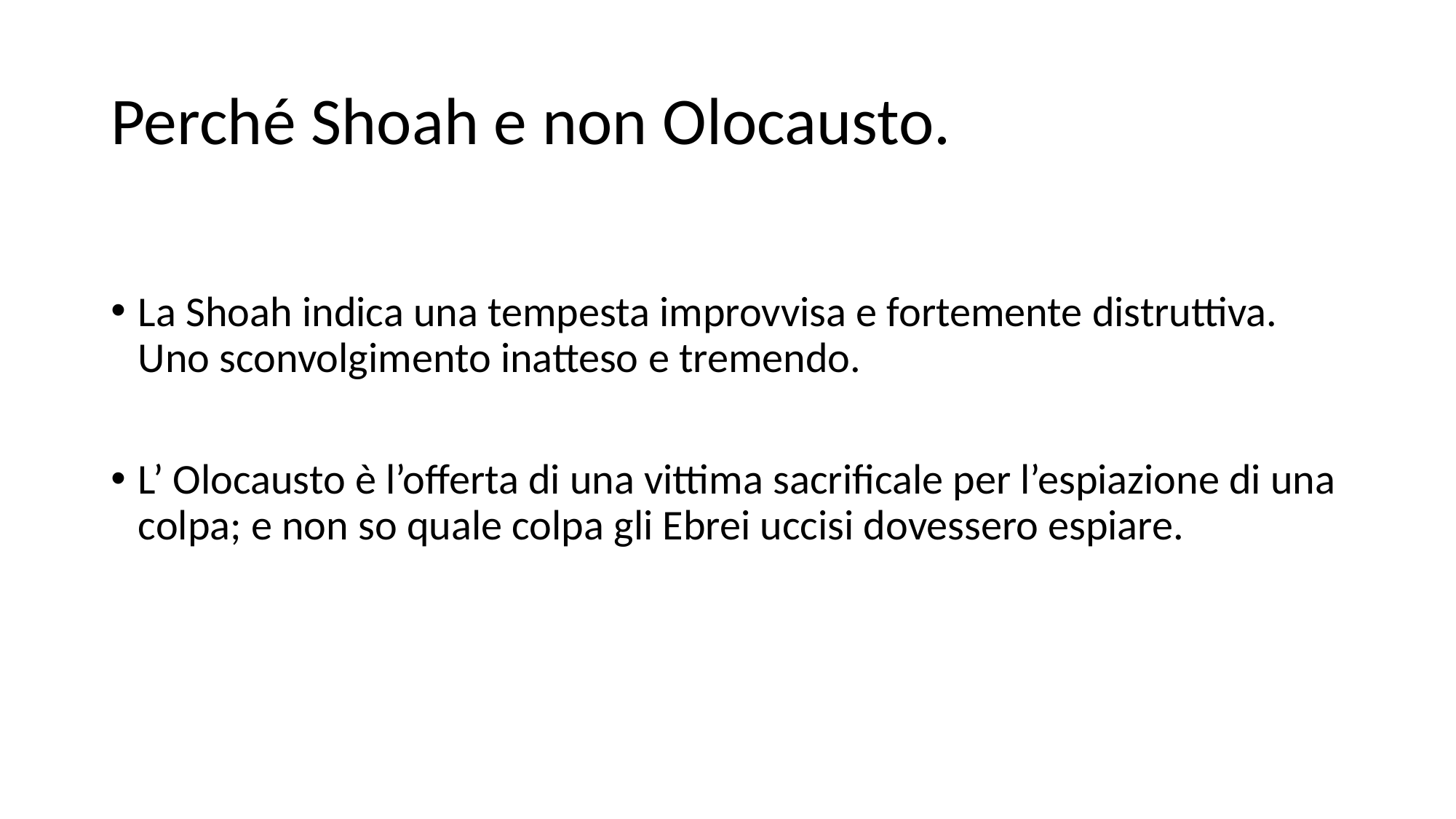

# Perché Shoah e non Olocausto.

La Shoah indica una tempesta improvvisa e fortemente distruttiva. Uno sconvolgimento inatteso e tremendo.

L’ Olocausto è l’offerta di una vittima sacrificale per l’espiazione di una colpa; e non so quale colpa gli Ebrei uccisi dovessero espiare.